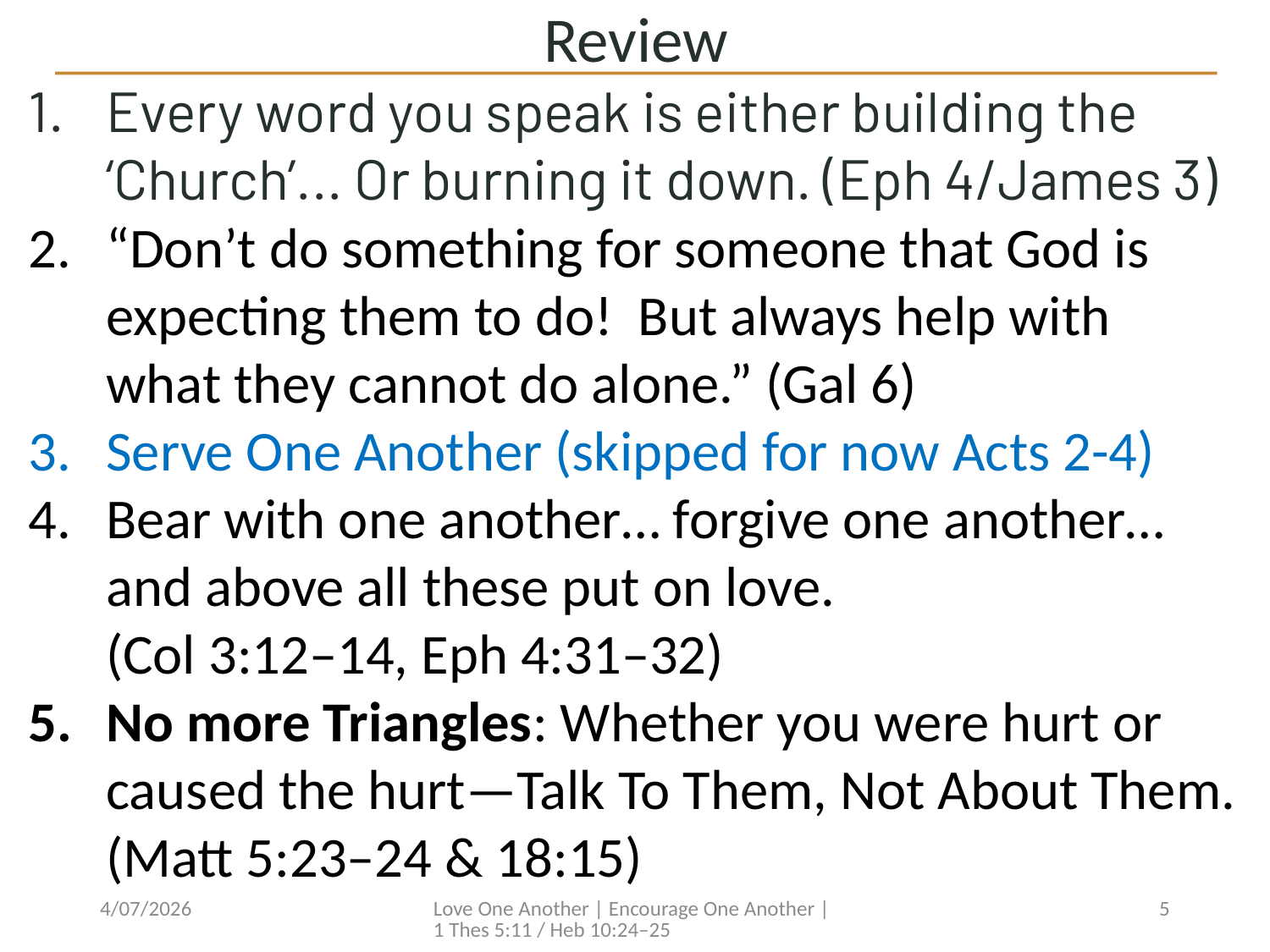

Review
Every word you speak is either building the ‘Church’... Or burning it down. (Eph 4/James 3)
“Don’t do something for someone that God is expecting them to do!  But always help with what they cannot do alone.” (Gal 6)
Serve One Another (skipped for now Acts 2-4)
Bear with one another… forgive one another… and above all these put on love.
(Col 3:12–14, Eph 4:31–32)
No more Triangles: Whether you were hurt or caused the hurt—Talk To Them, Not About Them. (Matt 5:23–24 & 18:15)

4/07/2026
Love One Another | Encourage One Another | 1 Thes 5:11 / Heb 10:24–25
5